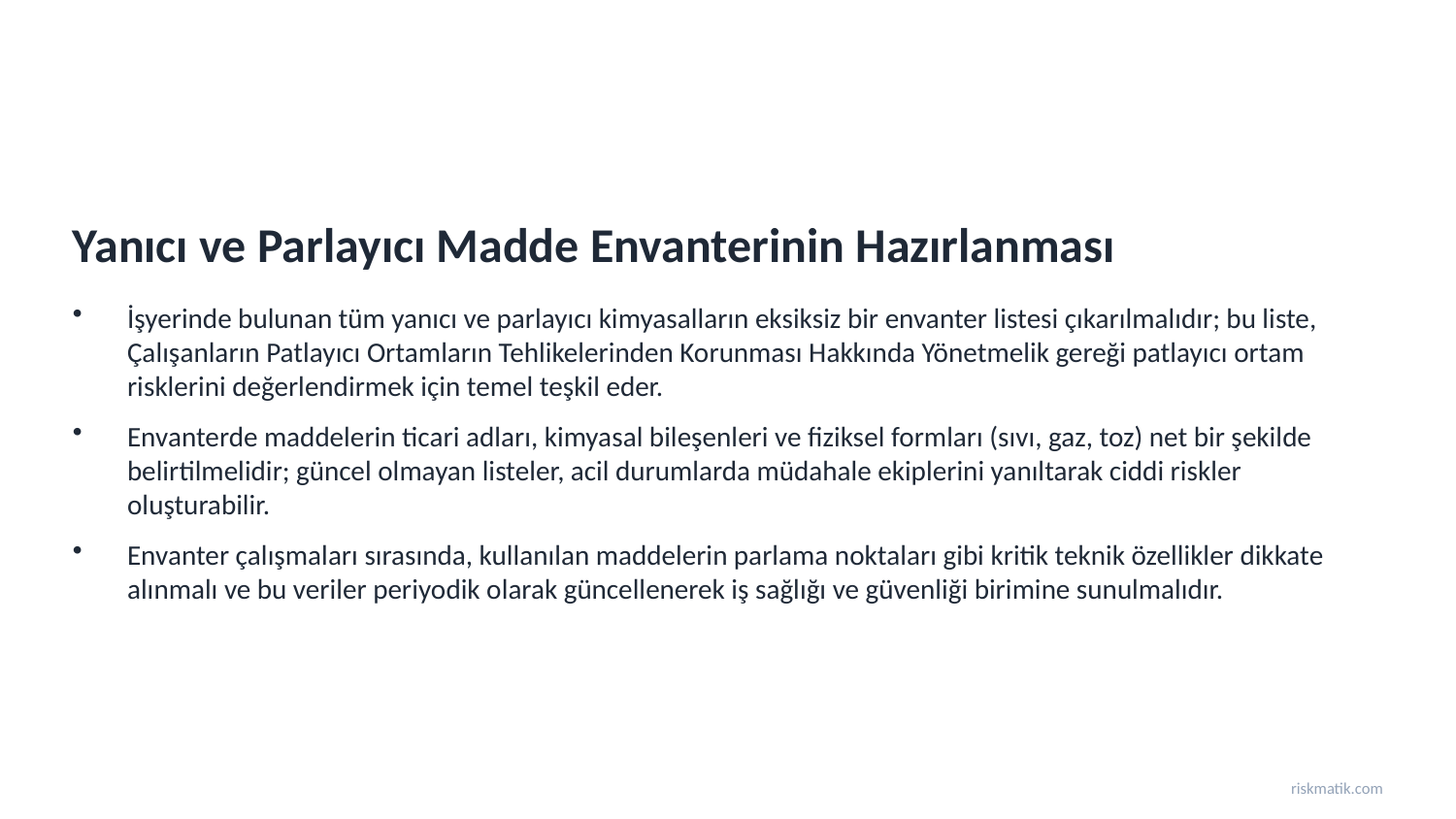

Yanıcı ve Parlayıcı Madde Envanterinin Hazırlanması
İşyerinde bulunan tüm yanıcı ve parlayıcı kimyasalların eksiksiz bir envanter listesi çıkarılmalıdır; bu liste, Çalışanların Patlayıcı Ortamların Tehlikelerinden Korunması Hakkında Yönetmelik gereği patlayıcı ortam risklerini değerlendirmek için temel teşkil eder.
Envanterde maddelerin ticari adları, kimyasal bileşenleri ve fiziksel formları (sıvı, gaz, toz) net bir şekilde belirtilmelidir; güncel olmayan listeler, acil durumlarda müdahale ekiplerini yanıltarak ciddi riskler oluşturabilir.
Envanter çalışmaları sırasında, kullanılan maddelerin parlama noktaları gibi kritik teknik özellikler dikkate alınmalı ve bu veriler periyodik olarak güncellenerek iş sağlığı ve güvenliği birimine sunulmalıdır.
riskmatik.com